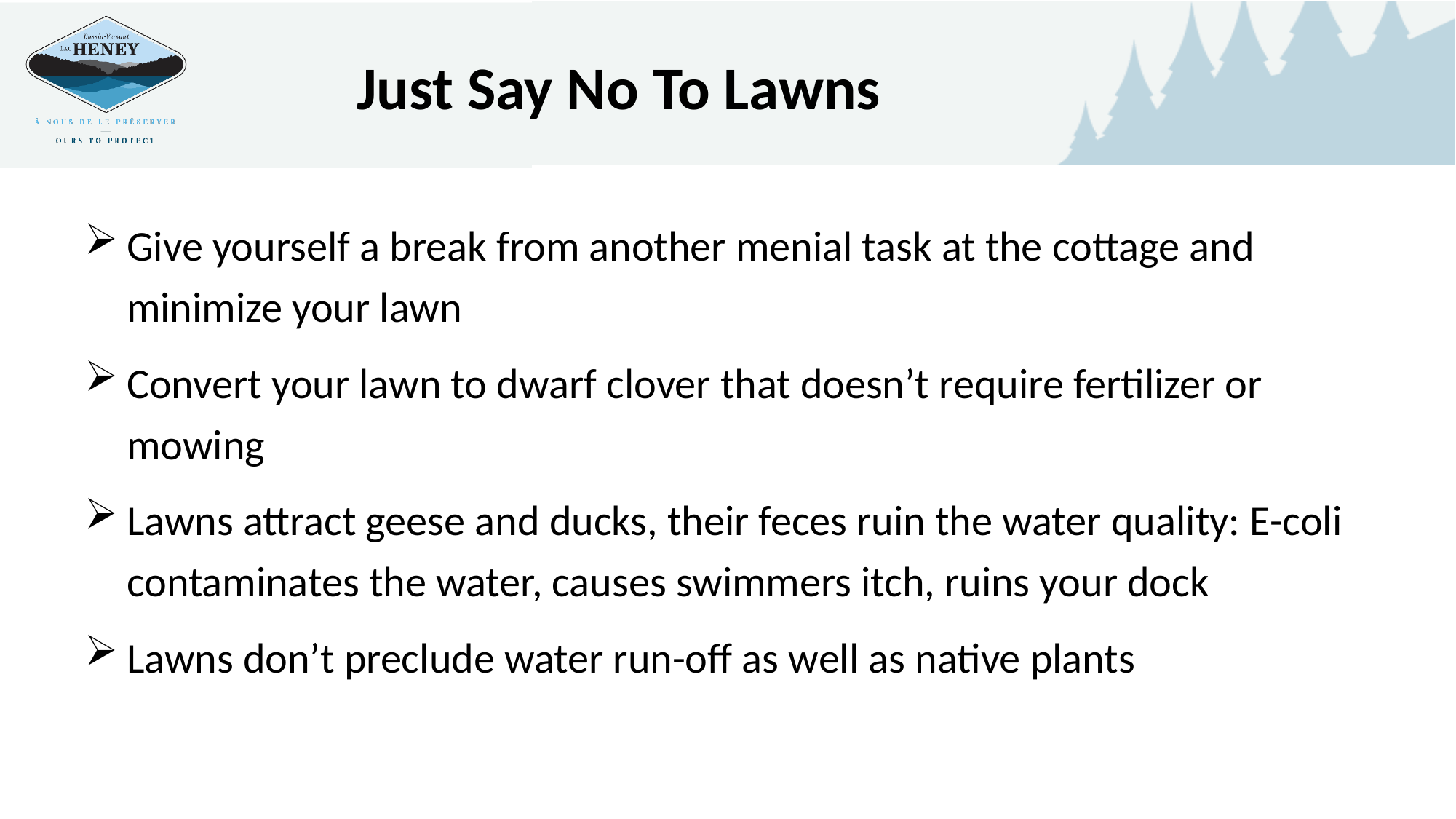

# Just Say No To Lawns
Give yourself a break from another menial task at the cottage and minimize your lawn
Convert your lawn to dwarf clover that doesn’t require fertilizer or mowing
Lawns attract geese and ducks, their feces ruin the water quality: E-coli contaminates the water, causes swimmers itch, ruins your dock
Lawns don’t preclude water run-off as well as native plants